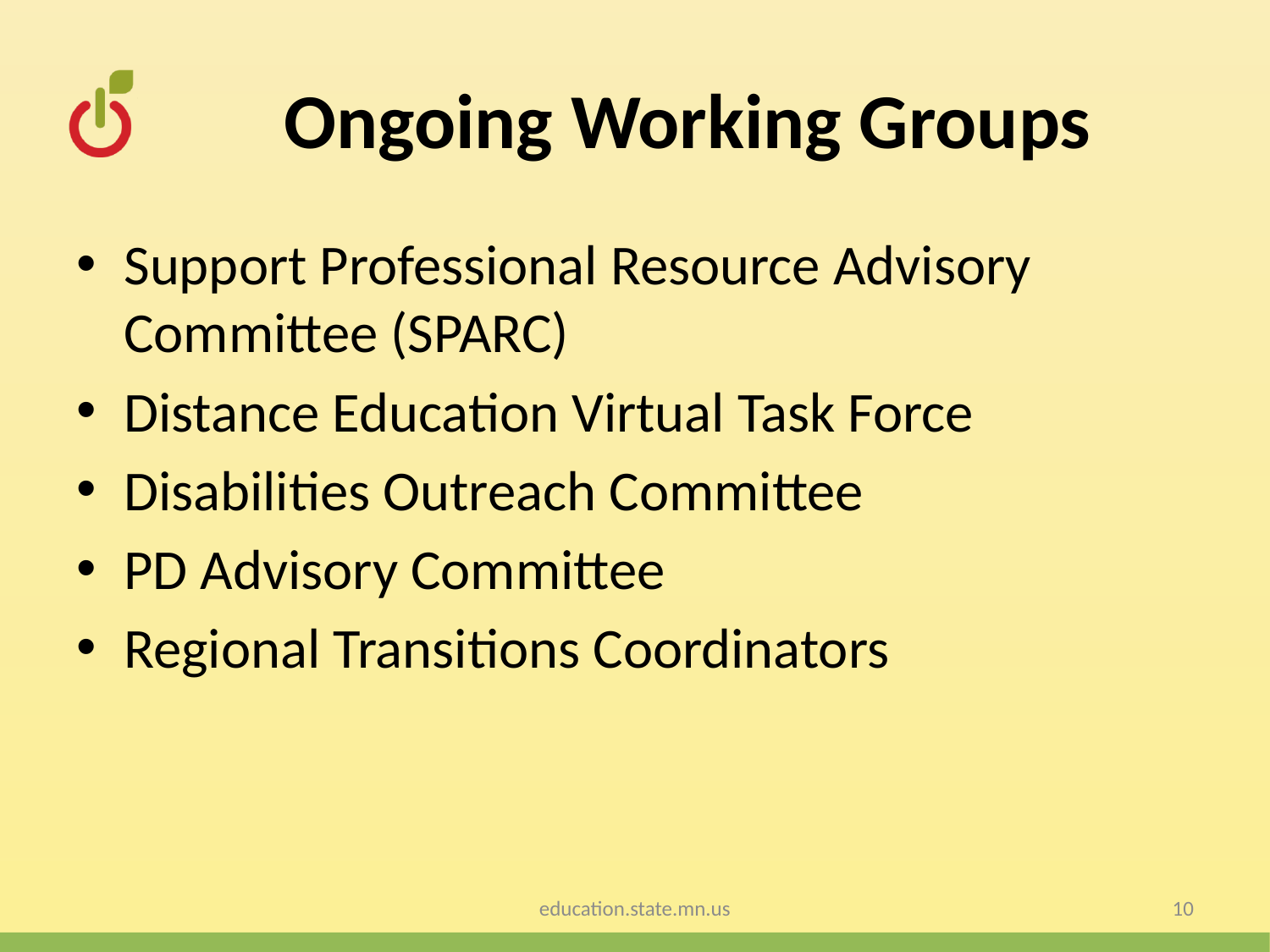

# Ongoing Working Groups
Support Professional Resource Advisory Committee (SPARC)
Distance Education Virtual Task Force
Disabilities Outreach Committee
PD Advisory Committee
Regional Transitions Coordinators
education.state.mn.us
10